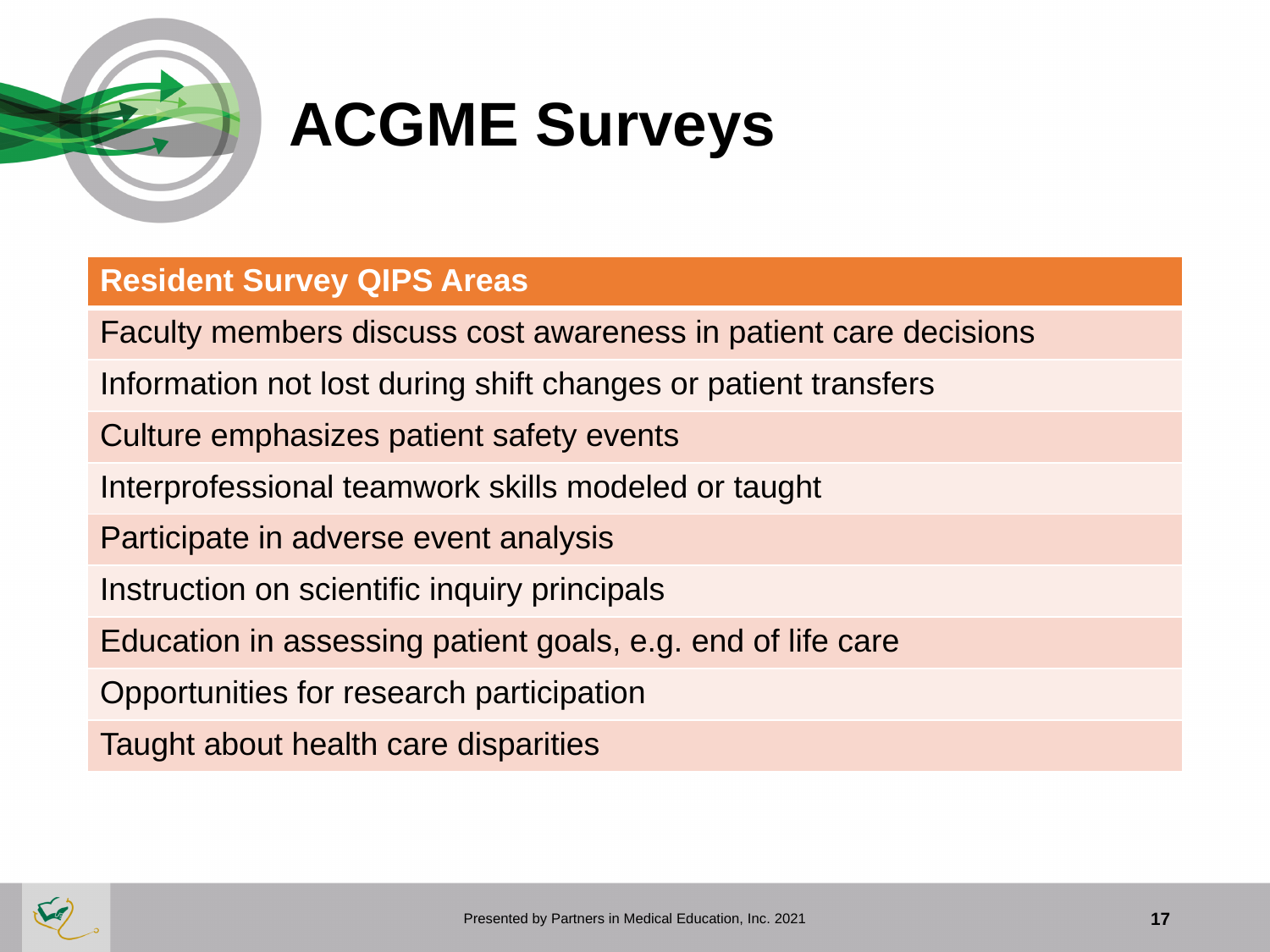

# ACGME Surveys
| Resident Survey QIPS Areas |
| --- |
| Faculty members discuss cost awareness in patient care decisions |
| Information not lost during shift changes or patient transfers |
| Culture emphasizes patient safety events |
| Interprofessional teamwork skills modeled or taught |
| Participate in adverse event analysis |
| Instruction on scientific inquiry principals |
| Education in assessing patient goals, e.g. end of life care |
| Opportunities for research participation |
| Taught about health care disparities |
Presented by Partners in Medical Education, Inc. 2021
17